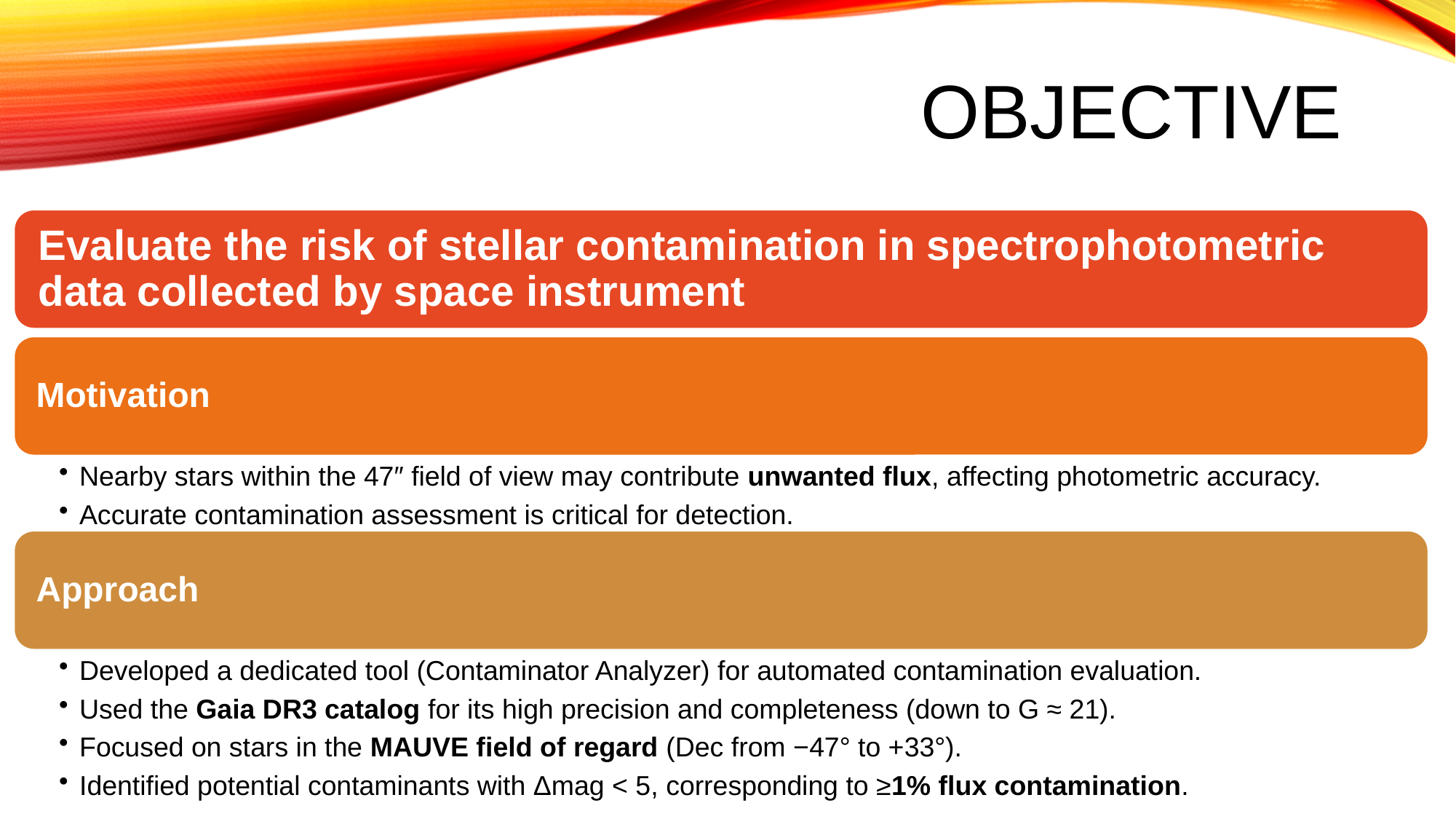

# objective
Evaluate the risk of stellar contamination in spectrophotometric data collected by space instrument
Motivation
Nearby stars within the 47″ field of view may contribute unwanted flux, affecting photometric accuracy.
Accurate contamination assessment is critical for detection.
Approach
Developed a dedicated tool (Contaminator Analyzer) for automated contamination evaluation.
Used the Gaia DR3 catalog for its high precision and completeness (down to G ≈ 21).
Focused on stars in the MAUVE field of regard (Dec from −47° to +33°).
Identified potential contaminants with Δmag < 5, corresponding to ≥1% flux contamination.